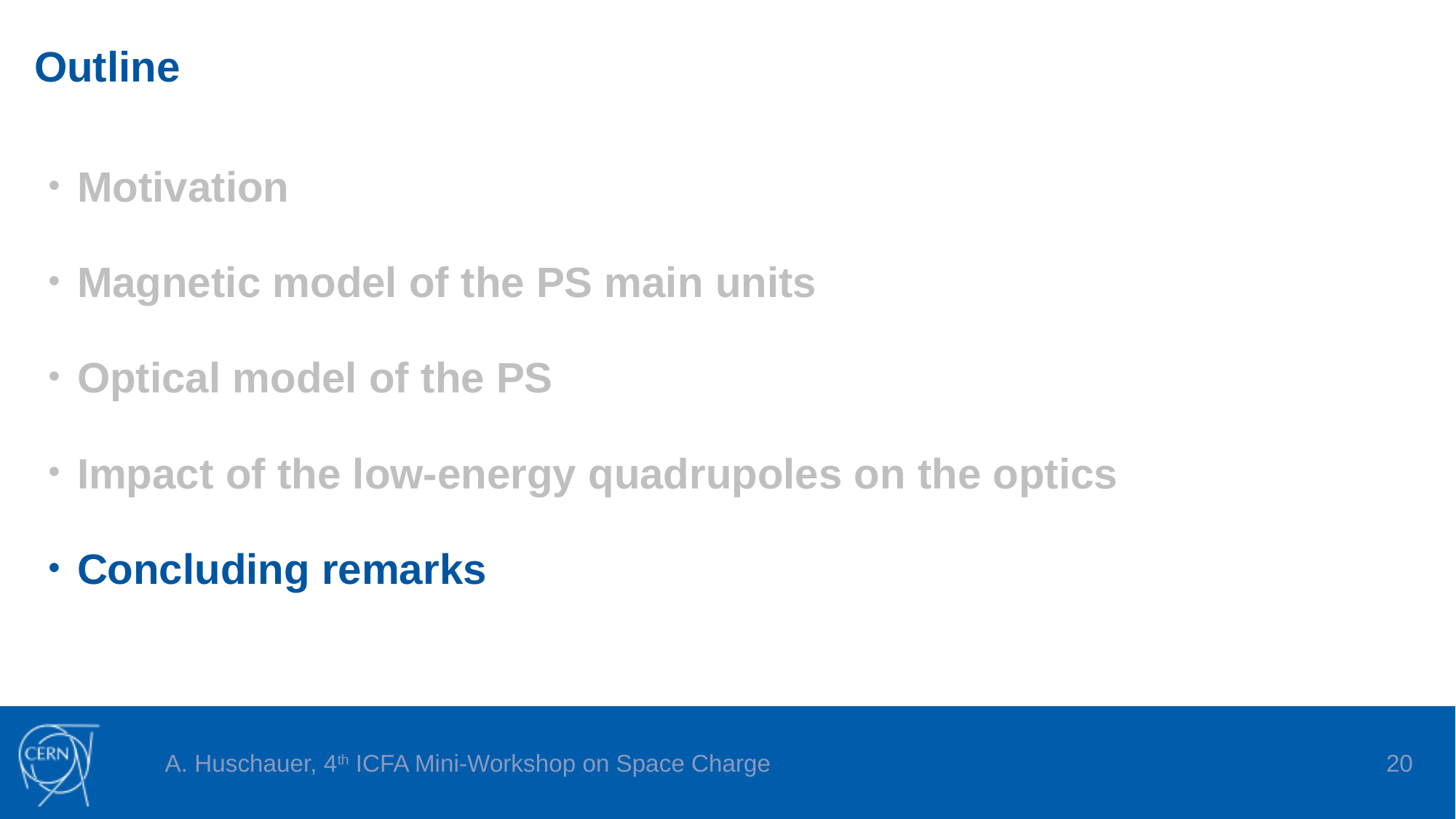

# Outline
Motivation
Magnetic model of the PS main units
Optical model of the PS
Impact of the low-energy quadrupoles on the optics
Concluding remarks

A. Huschauer, 4th ICFA Mini-Workshop on Space Charge
20